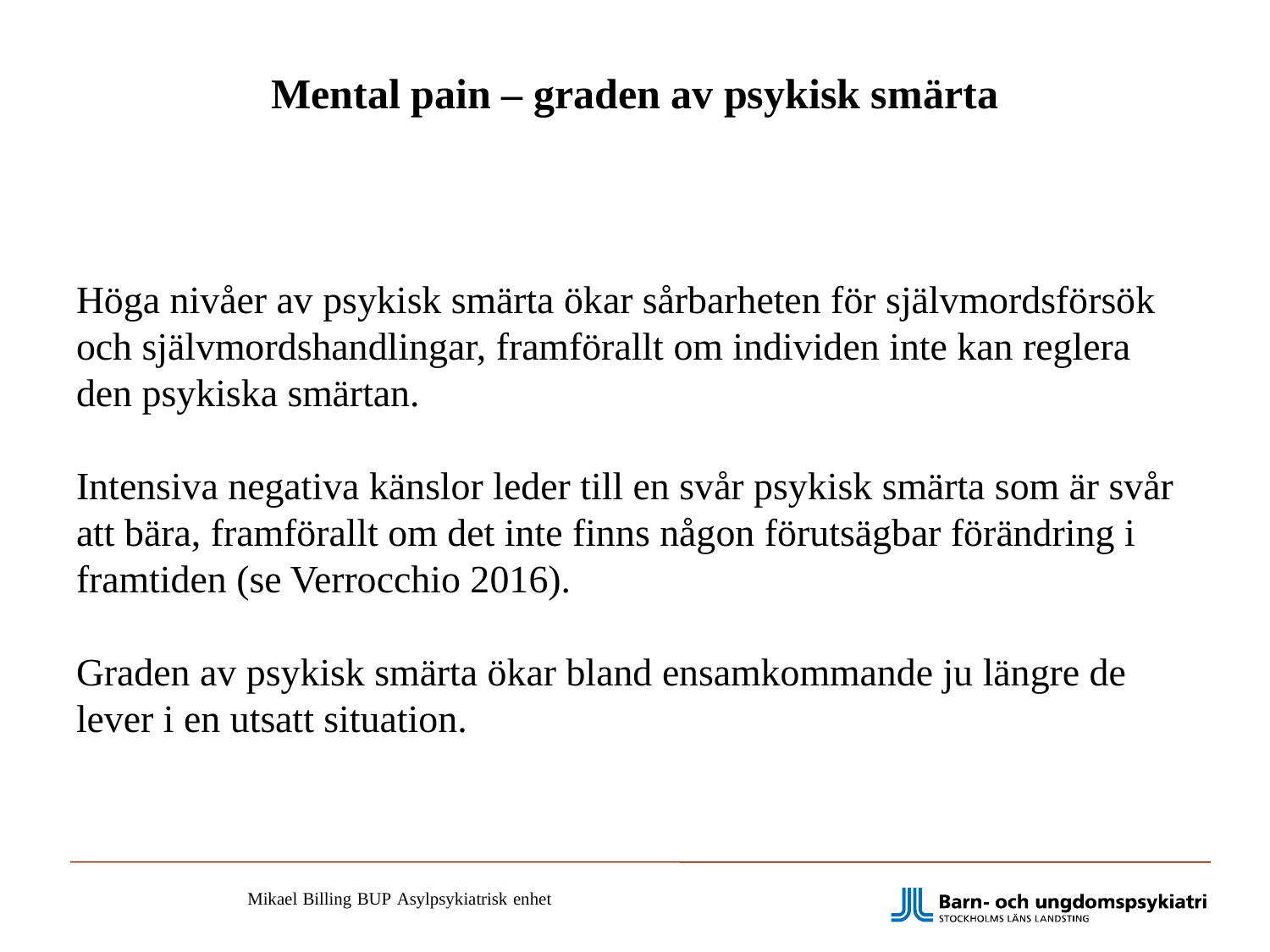

# Mental pain – graden av psykisk smärta

Höga nivåer av psykisk smärta ökar sårbarheten för självmordsförsök och självmordshandlingar, framförallt om individen inte kan reglera den psykiska smärtan.

Intensiva negativa känslor leder till en svår psykisk smärta som är svår att bära, framförallt om det inte finns någon förutsägbar förändring i framtiden (se Verrocchio 2016).

Graden av psykisk smärta ökar bland ensamkommande ju längre de lever i en utsatt situation.